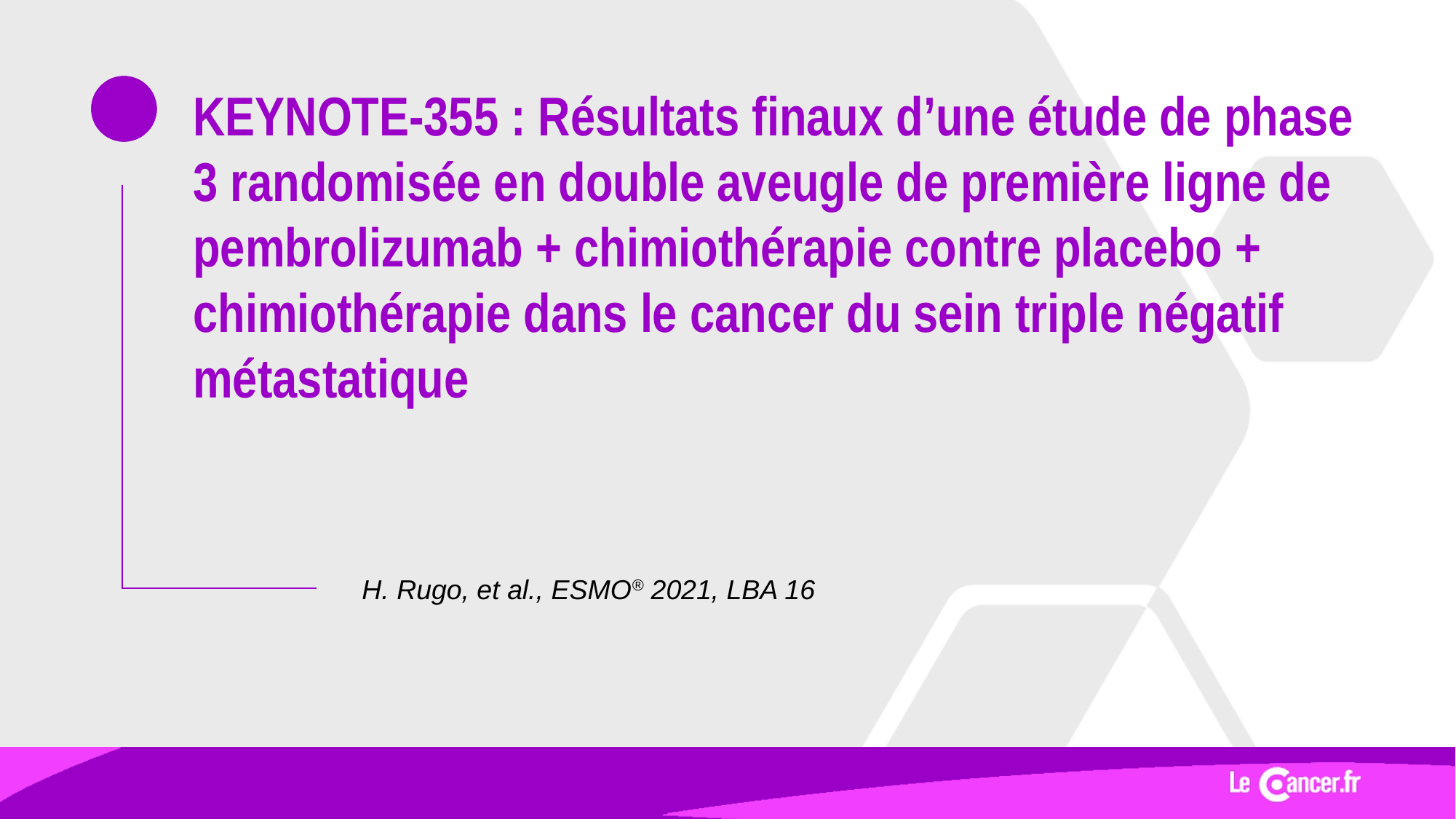

# KEYNOTE-355 : Résultats finaux d’une étude de phase 3 randomisée en double aveugle de première ligne de pembrolizumab + chimiothérapie contre placebo + chimiothérapie dans le cancer du sein triple négatif métastatique

H. Rugo, et al., ESMO® 2021, LBA 16